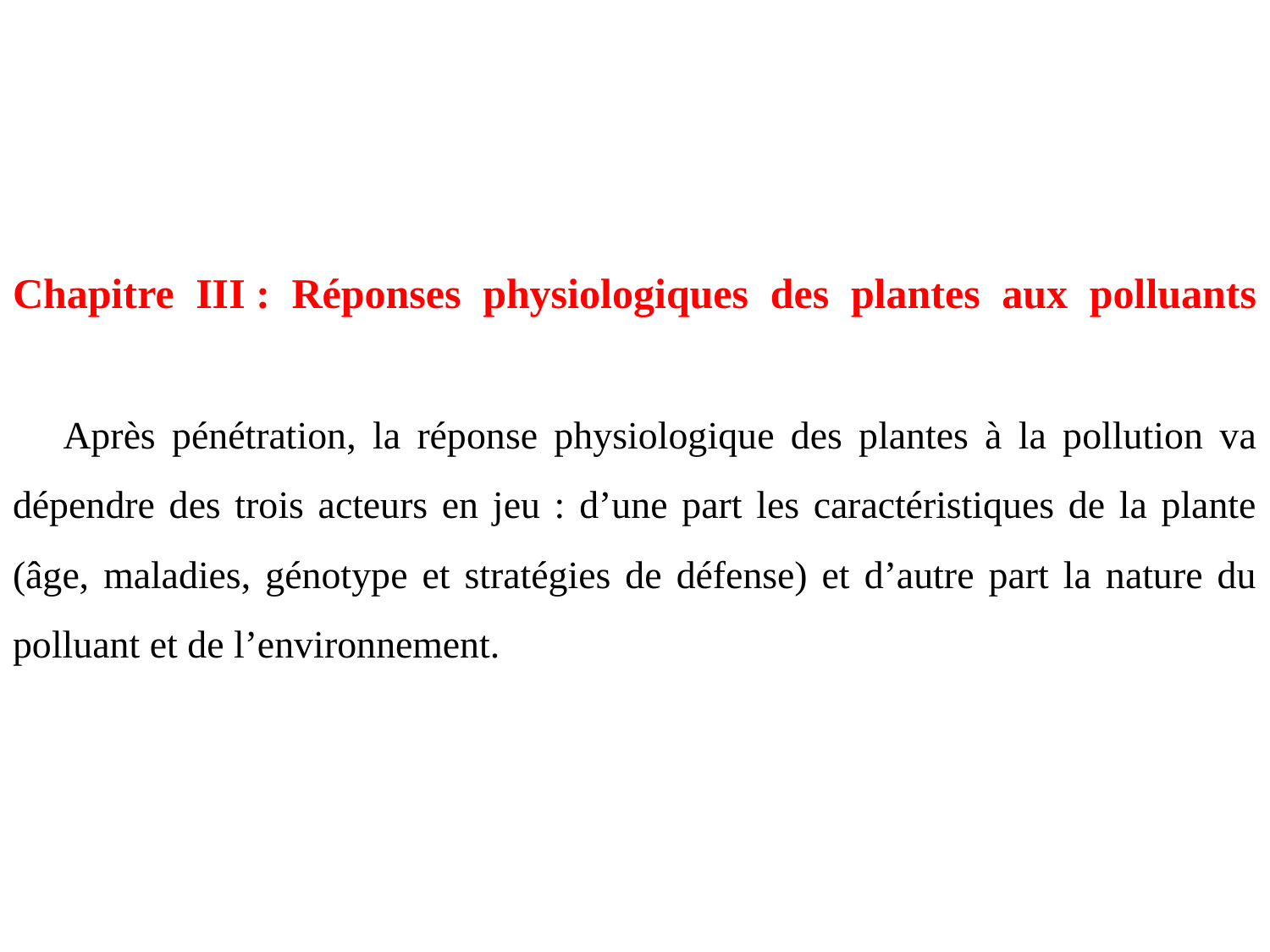

Chapitre III : Réponses physiologiques des plantes aux polluants
Après pénétration, la réponse physiologique des plantes à la pollution va dépendre des trois acteurs en jeu : d’une part les caractéristiques de la plante (âge, maladies, génotype et stratégies de défense) et d’autre part la nature du polluant et de l’environnement.